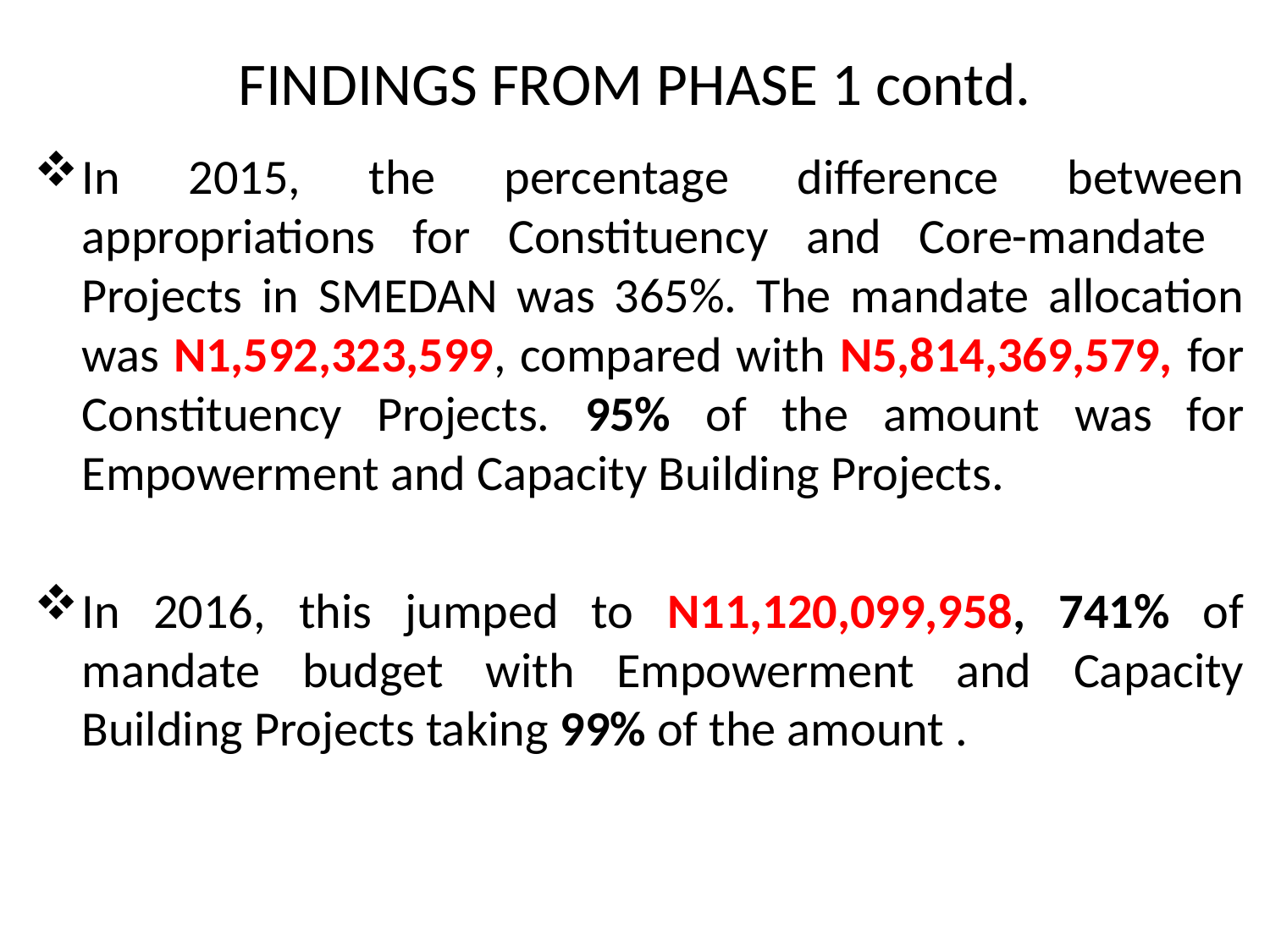

# FINDINGS FROM PHASE 1 contd.
In 2015, the percentage difference between appropriations for Constituency and Core-mandate  Projects in SMEDAN was 365%. The mandate allocation was N1,592,323,599, compared with N5,814,369,579, for Constituency Projects. 95% of the amount was for Empowerment and Capacity Building Projects.

In 2016, this jumped to N11,120,099,958, 741% of mandate budget with Empowerment and Capacity Building Projects taking 99% of the amount .